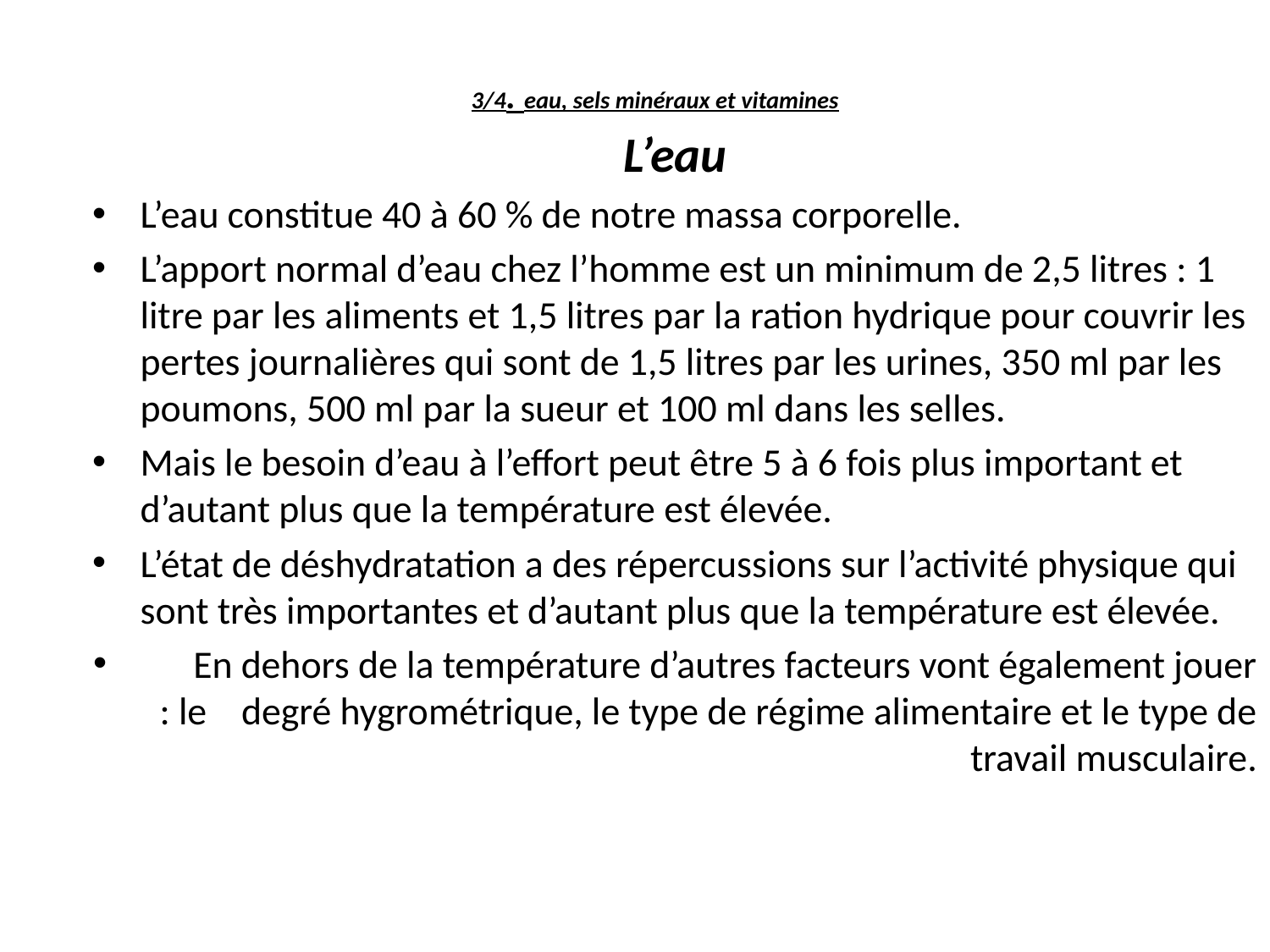

# 3/4. eau, sels minéraux et vitamines
L’eau
L’eau constitue 40 à 60 % de notre massa corporelle.
L’apport normal d’eau chez l’homme est un minimum de 2,5 litres : 1 litre par les aliments et 1,5 litres par la ration hydrique pour couvrir les pertes journalières qui sont de 1,5 litres par les urines, 350 ml par les poumons, 500 ml par la sueur et 100 ml dans les selles.
Mais le besoin d’eau à l’effort peut être 5 à 6 fois plus important et d’autant plus que la température est élevée.
L’état de déshydratation a des répercussions sur l’activité physique qui sont très importantes et d’autant plus que la température est élevée.
      En dehors de la température d’autres facteurs vont également jouer : le    degré hygrométrique, le type de régime alimentaire et le type de travail musculaire.